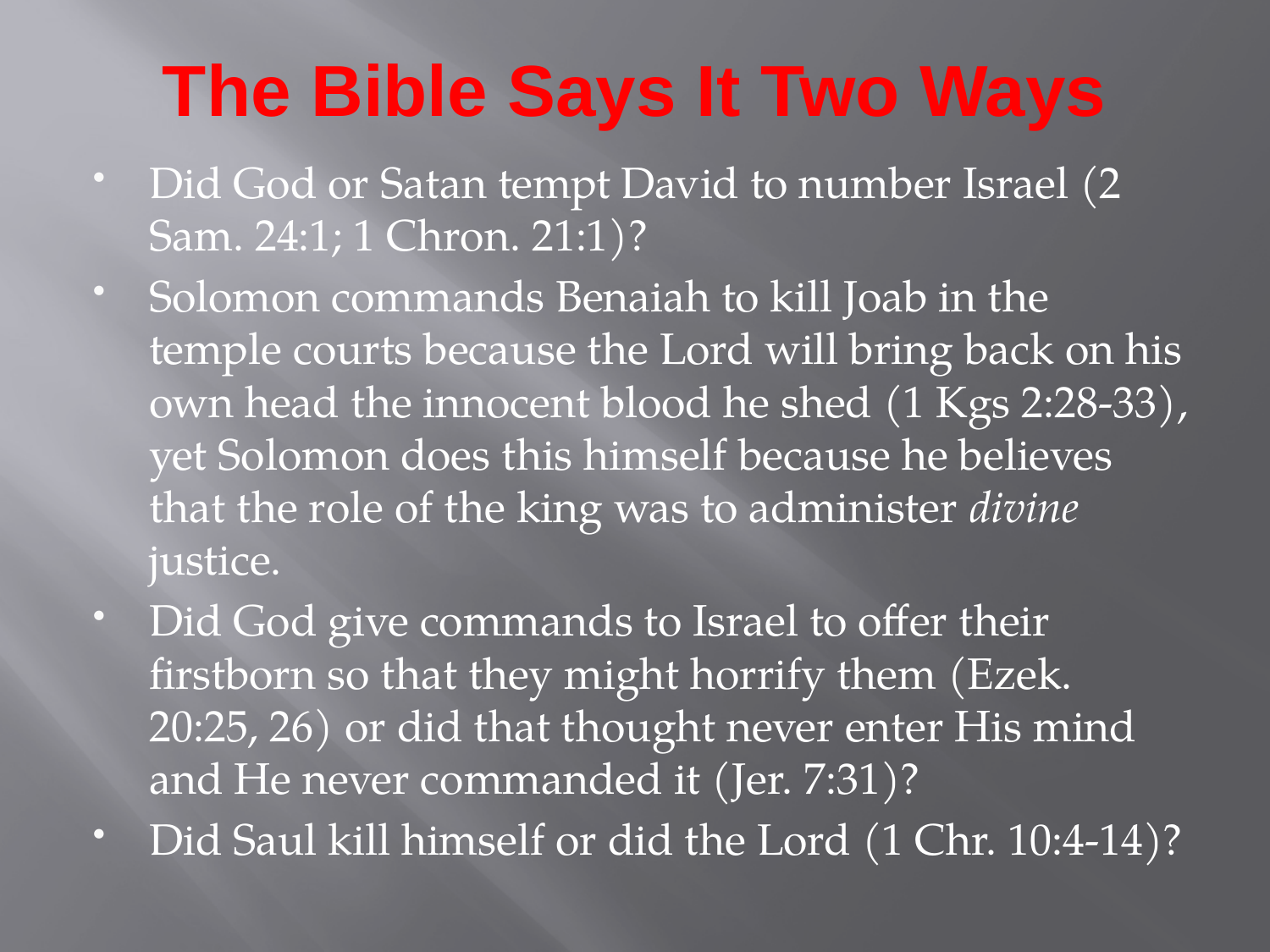

# The Bible Says It Two Ways
Did God or Satan tempt David to number Israel (2 Sam. 24:1; 1 Chron. 21:1)?
Solomon commands Benaiah to kill Joab in the temple courts because the Lord will bring back on his own head the innocent blood he shed (1 Kgs 2:28-33), yet Solomon does this himself because he believes that the role of the king was to administer divine justice.
Did God give commands to Israel to offer their firstborn so that they might horrify them (Ezek. 20:25, 26) or did that thought never enter His mind and He never commanded it (Jer. 7:31)?
Did Saul kill himself or did the Lord (1 Chr. 10:4-14)?